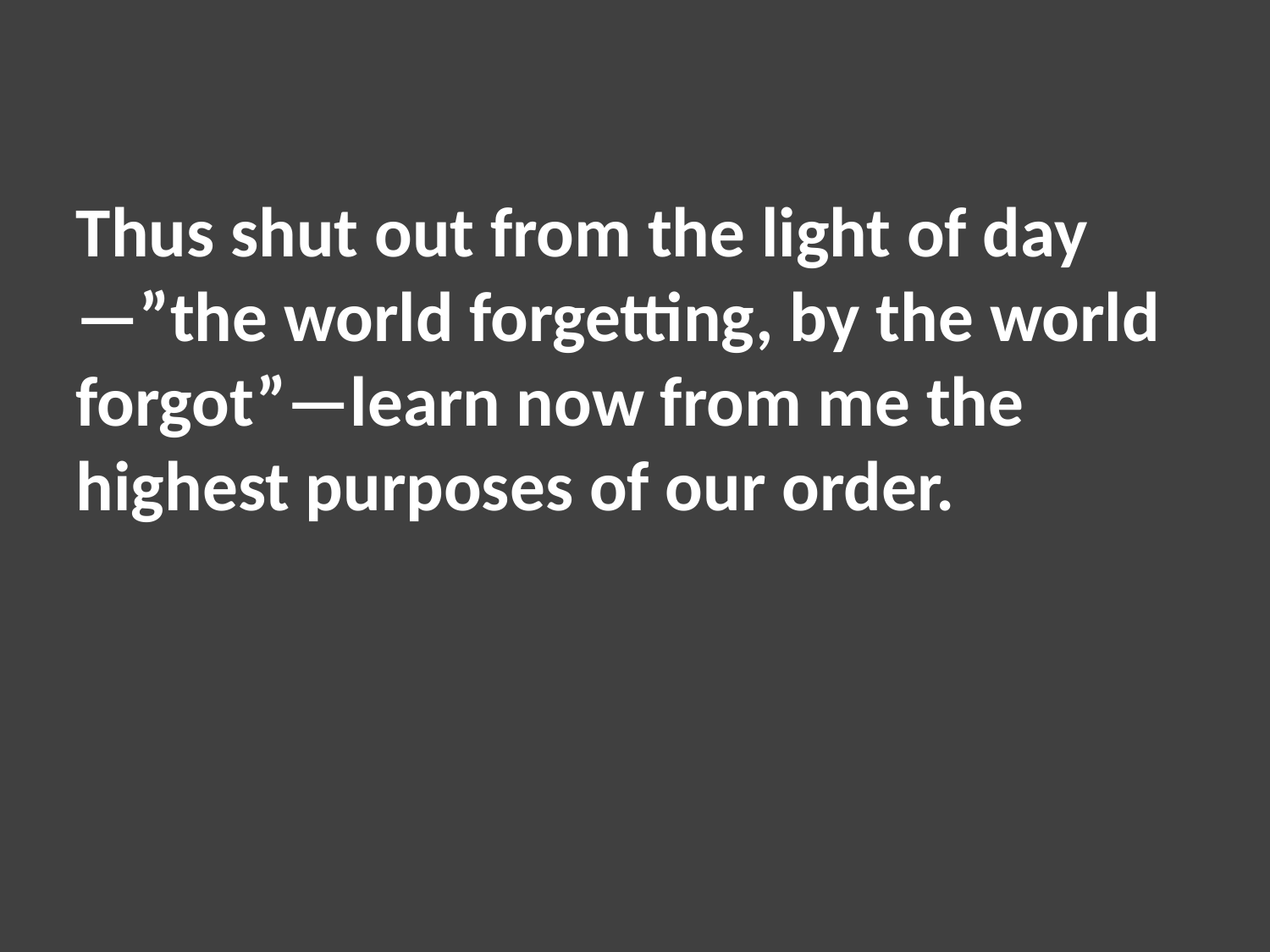

Thus shut out from the light of day—”the world forgetting, by the world forgot”—learn now from me the highest purposes of our order.